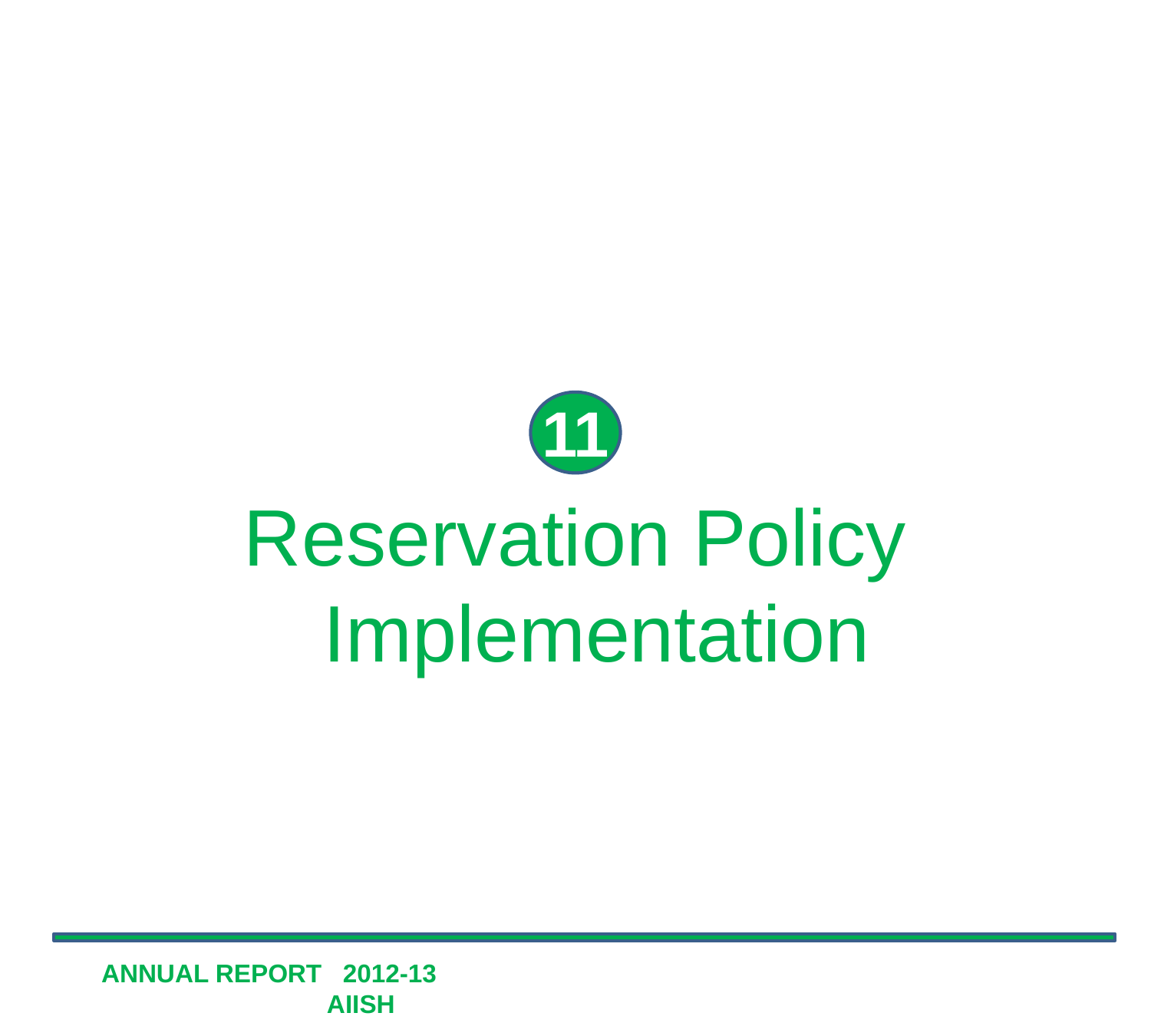

#

11
Reservation Policy Implementation

ANNUAL REPORT   2012-13                                                                                                                        AIISH